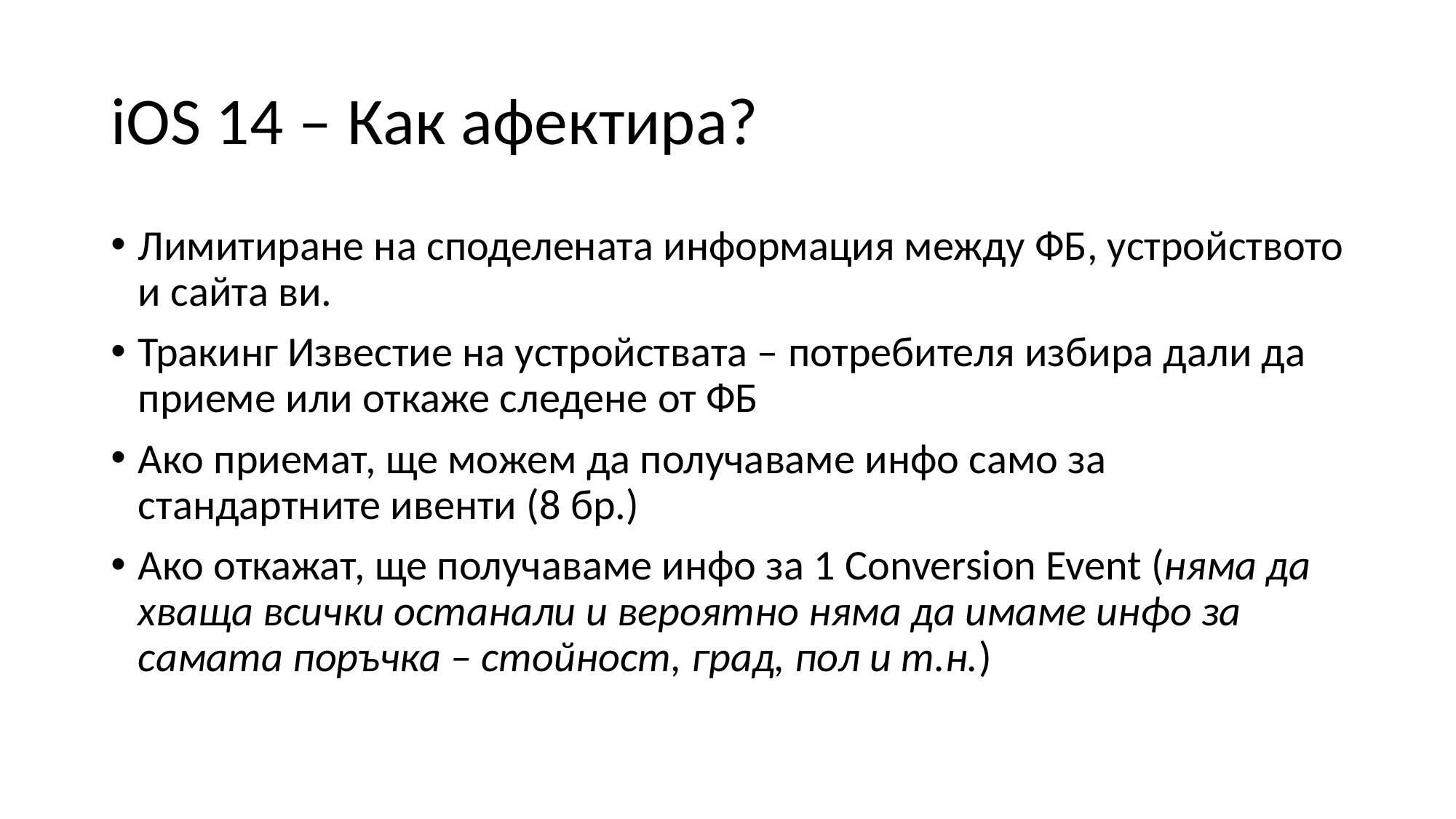

# iOS 14 – Как афектира?
Лимитиране на споделената информация между ФБ, устройството и сайта ви.
Тракинг Известие на устройствата – потребителя избира дали да приеме или откаже следене от ФБ
Ако приемат, ще можем да получаваме инфо само за стандартните ивенти (8 бр.)
Ако откажат, ще получаваме инфо за 1 Conversion Event (няма да хваща всички останали и вероятно няма да имаме инфо за самата поръчка – стойност, град, пол и т.н.)